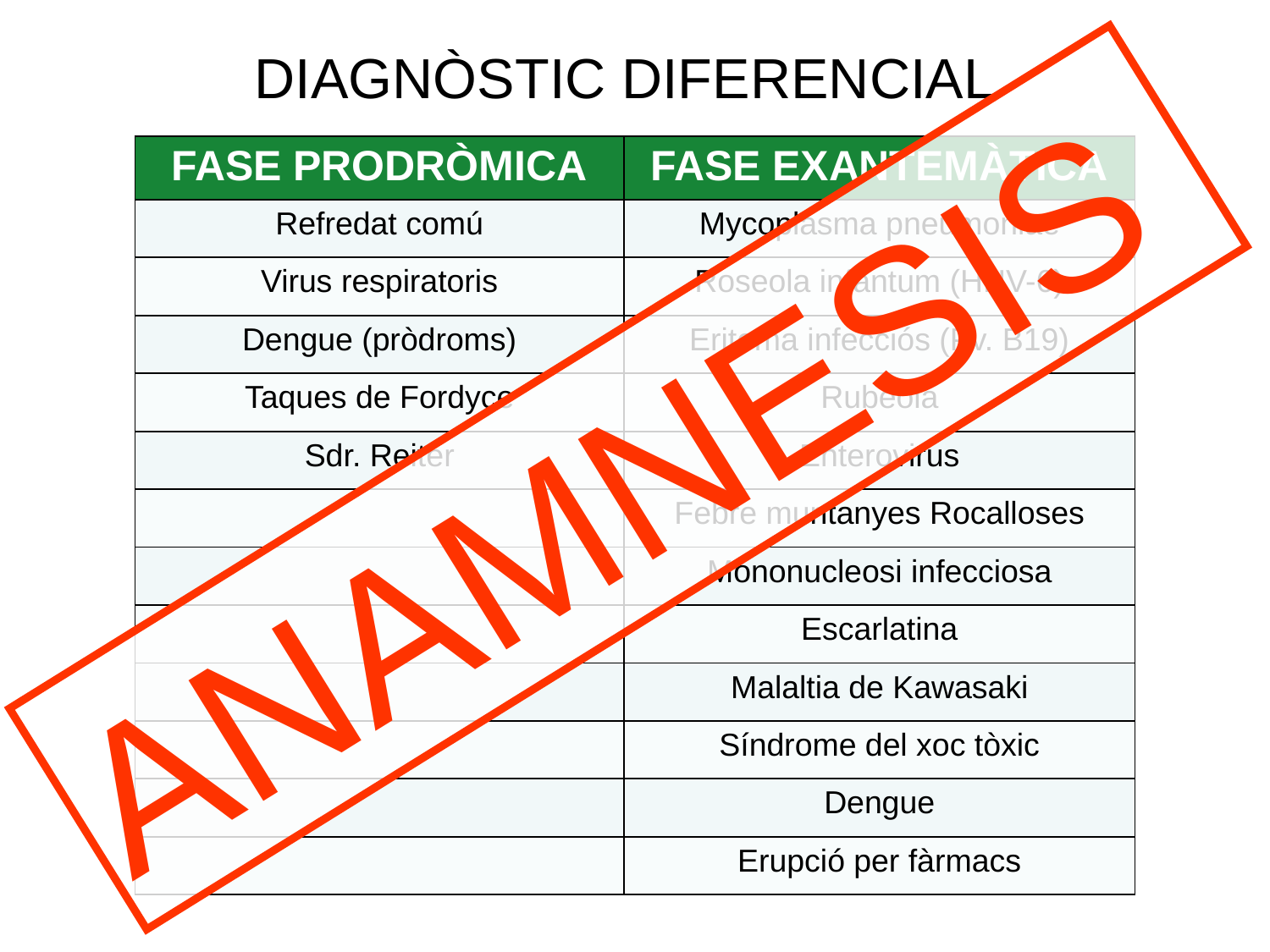

DIAGNÒSTIC DIFERENCIAL
| FASE PRODRÒMICA | FASE EXANTEMÀTICA |
| --- | --- |
| Refredat comú | Mycoplasma pneumoniae |
| Virus respiratoris | Roseola infantum (HHV-6) |
| Dengue (pròdroms) | Eritema infecciós (Pv. B19) |
| Taques de Fordyce | Rubèola |
| Sdr. Reiter | Enterovirus |
|  | Febre muntanyes Rocalloses |
|  | Mononucleosi infecciosa |
|  | Escarlatina |
|  | Malaltia de Kawasaki |
|  | Síndrome del xoc tòxic |
|  | Dengue |
|  | Erupció per fàrmacs |
ANAMNESIS